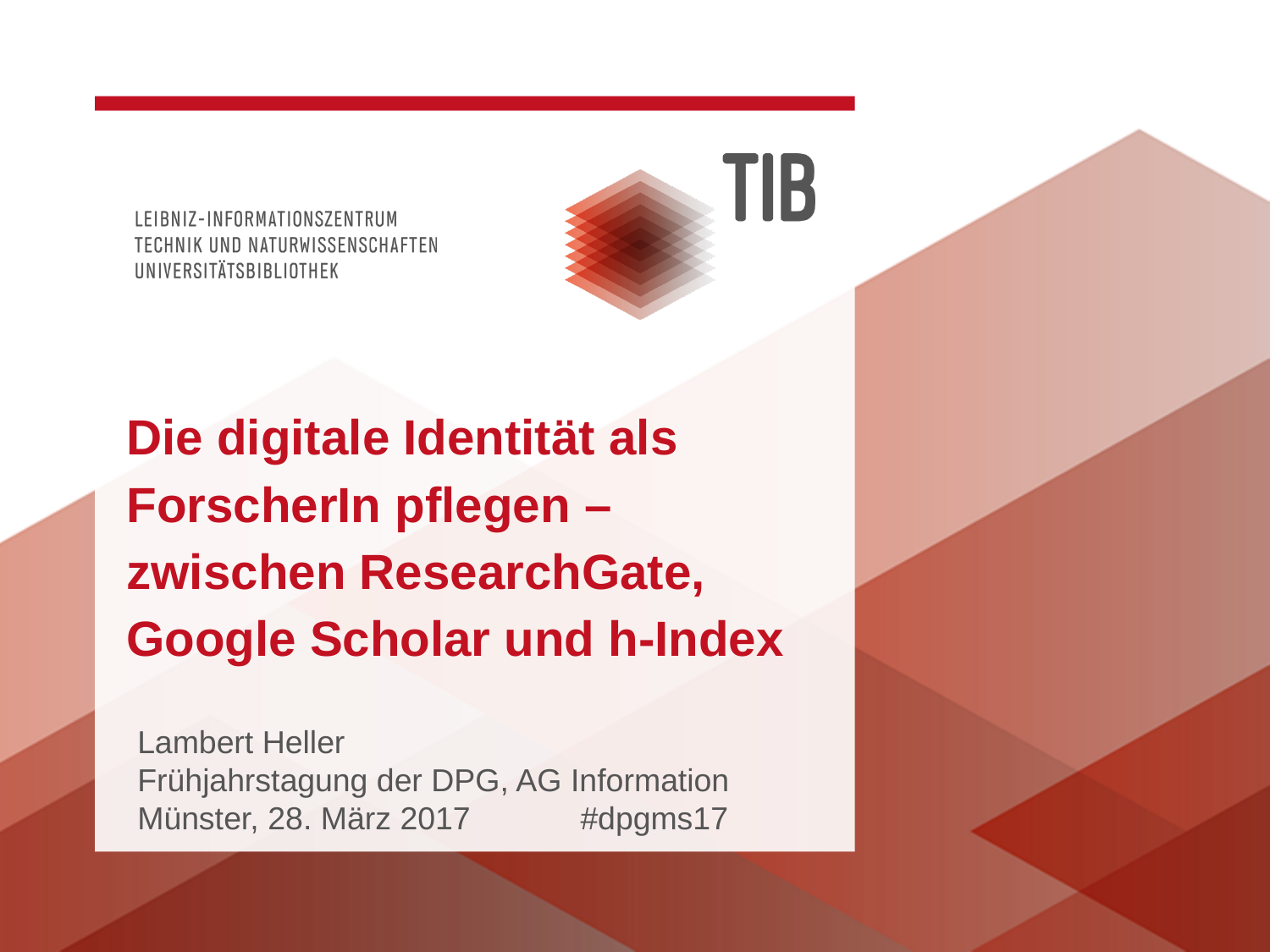

# Die digitale Identität als ForscherIn pflegen – zwischen ResearchGate, Google Scholar und h-Index
Lambert Heller
Frühjahrstagung der DPG, AG Information Münster, 28. März 2017	       #dpgms17